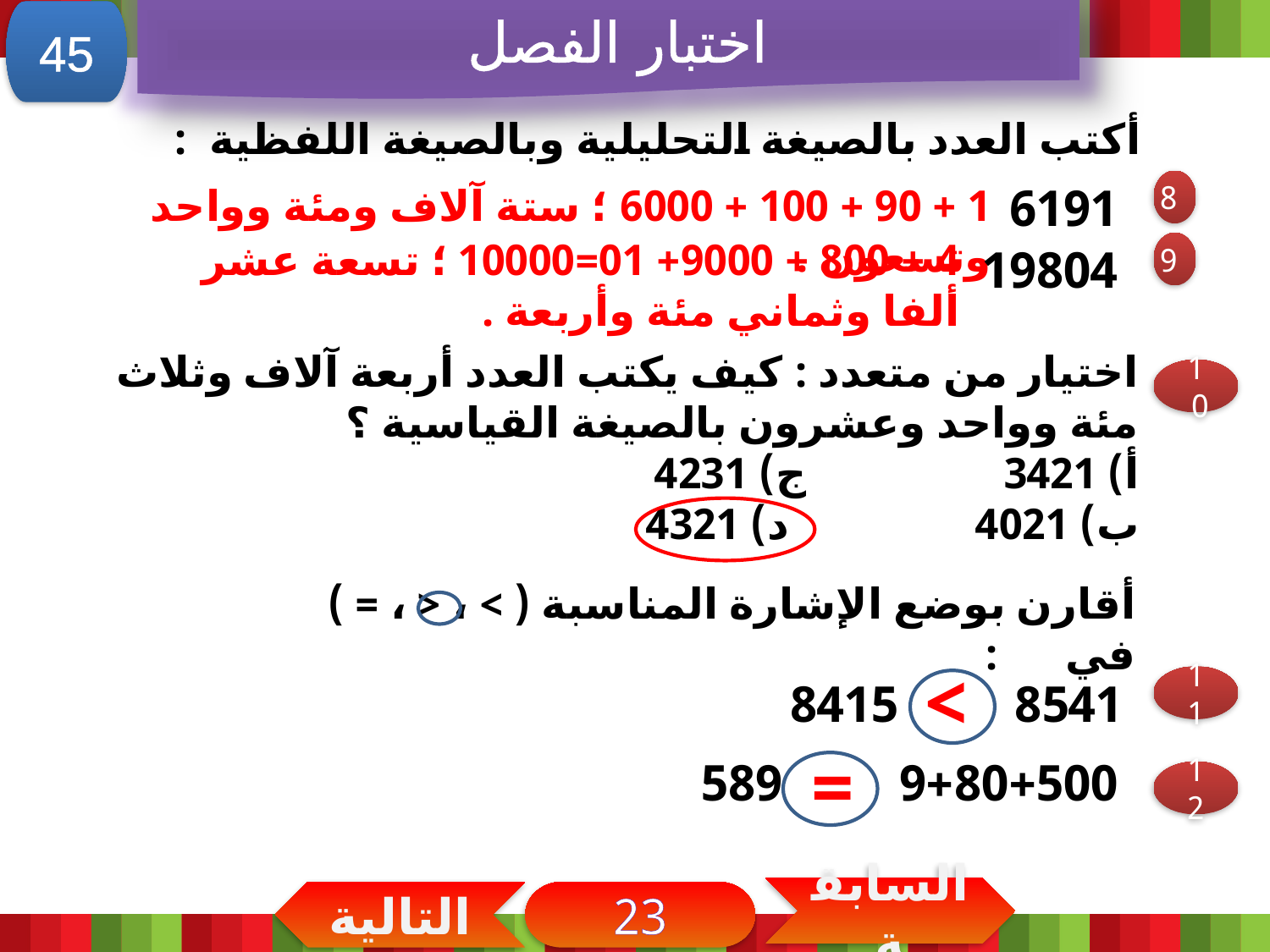

اختبار الفصل
45
أكتب العدد بالصيغة التحليلية وبالصيغة اللفظية  :
6191
8
1 + 90 + 100 + 6000 ؛ ستة آلاف ومئة وواحد وتسعون .
4 + 800 + 9000+ 01=10000 ؛ تسعة عشر ألفا وثماني مئة وأربعة .
19804
9
اختيار من متعدد : كيف يكتب العدد أربعة آلاف وثلاث مئة وواحد وعشرون بالصيغة القياسية ؟
أ) 3421                  ج) 4231
ب) 4021                 د) 4321
10

أقارن بوضع الإشارة المناسبة ( > ، < ، = ) في      :

>
8541         8415

11
=
9+80+500         589

12

السابقة

التالية

23